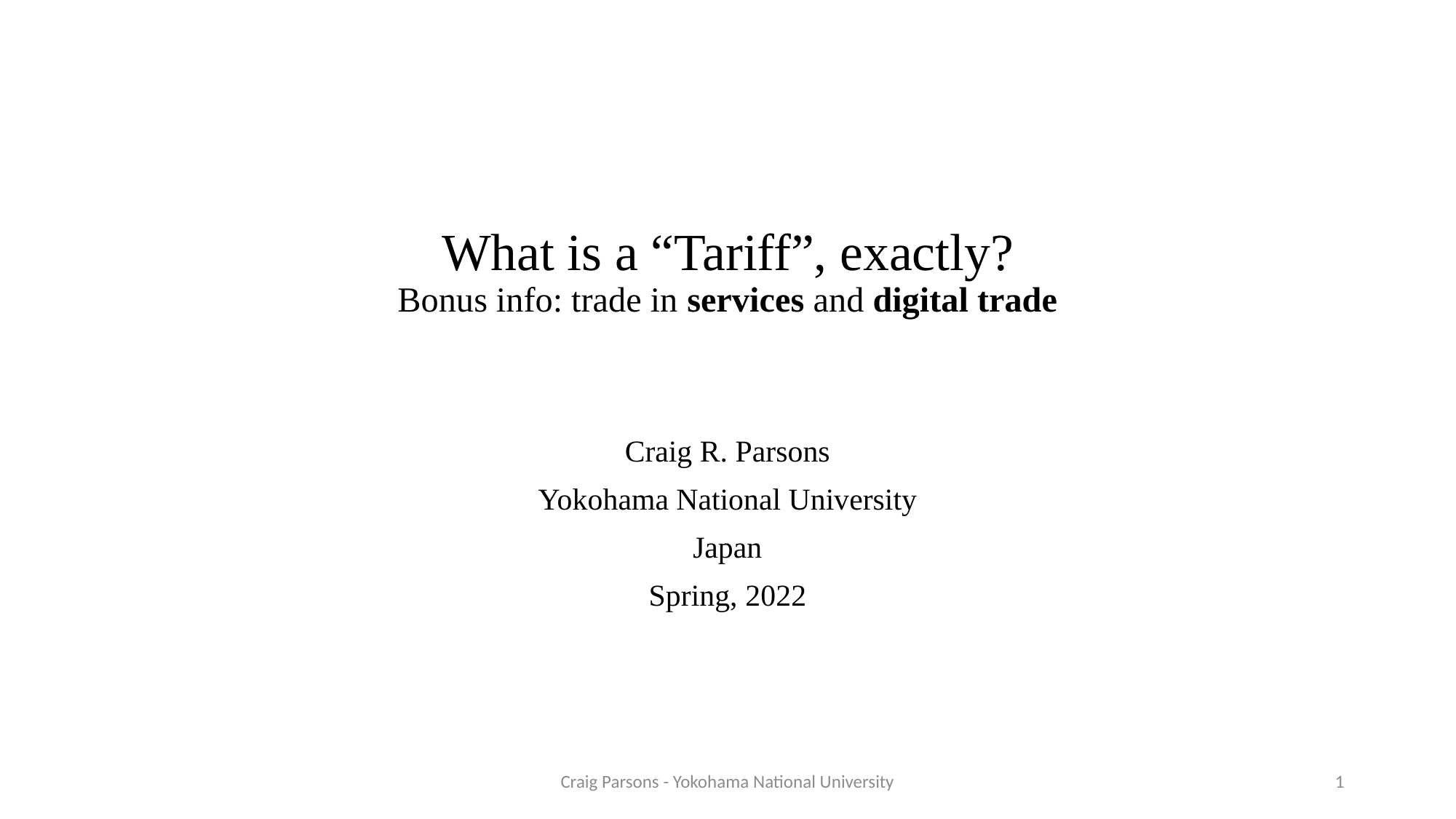

# What is a “Tariff”, exactly? Bonus info: trade in services and digital trade
Craig R. Parsons
Yokohama National University
Japan
Spring, 2022
Craig Parsons - Yokohama National University
1